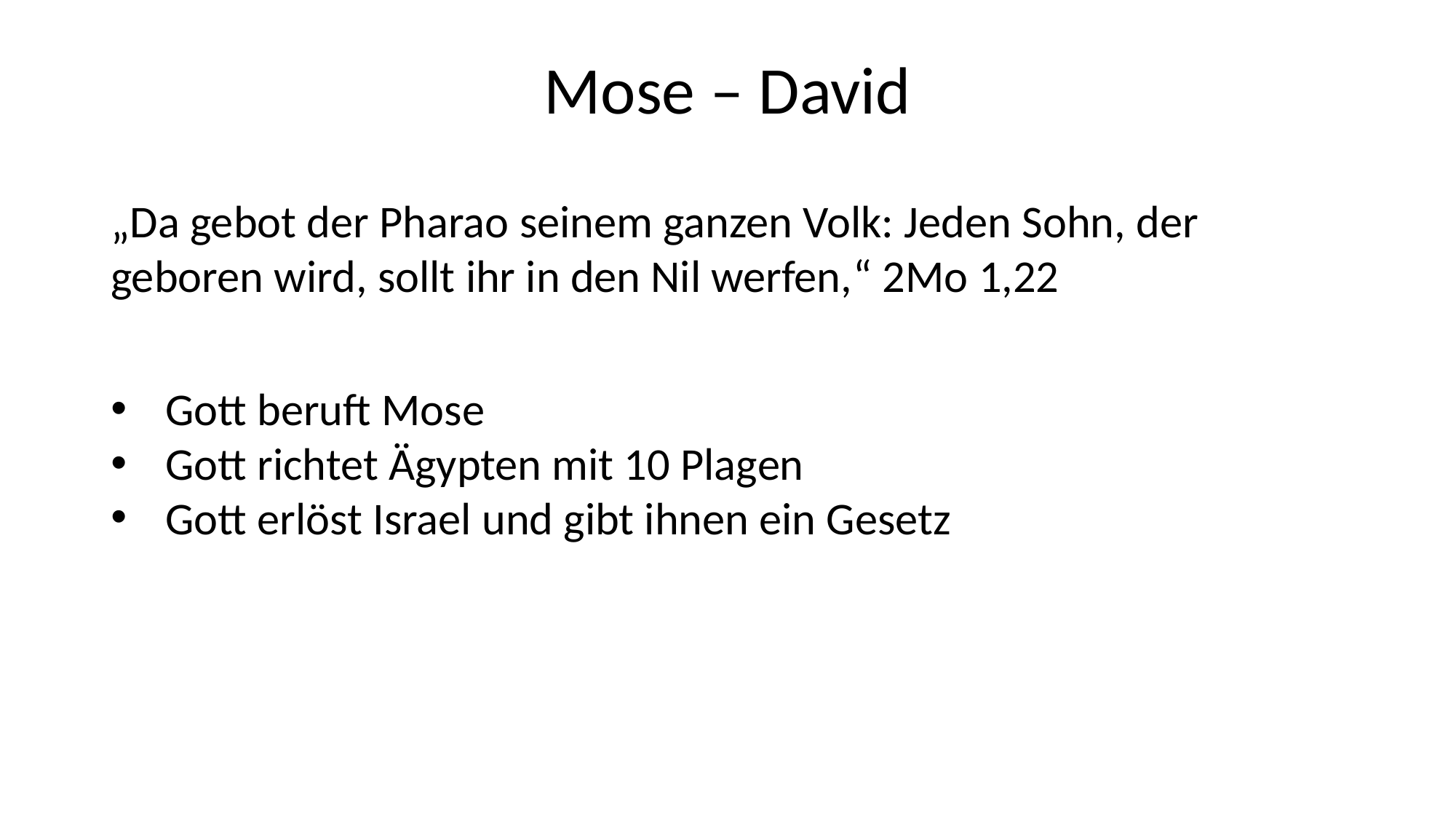

# Mose – David
„Da gebot der Pharao seinem ganzen Volk: Jeden Sohn, der geboren wird, sollt ihr in den Nil werfen,“ 2Mo 1,22
Gott beruft Mose
Gott richtet Ägypten mit 10 Plagen
Gott erlöst Israel und gibt ihnen ein Gesetz